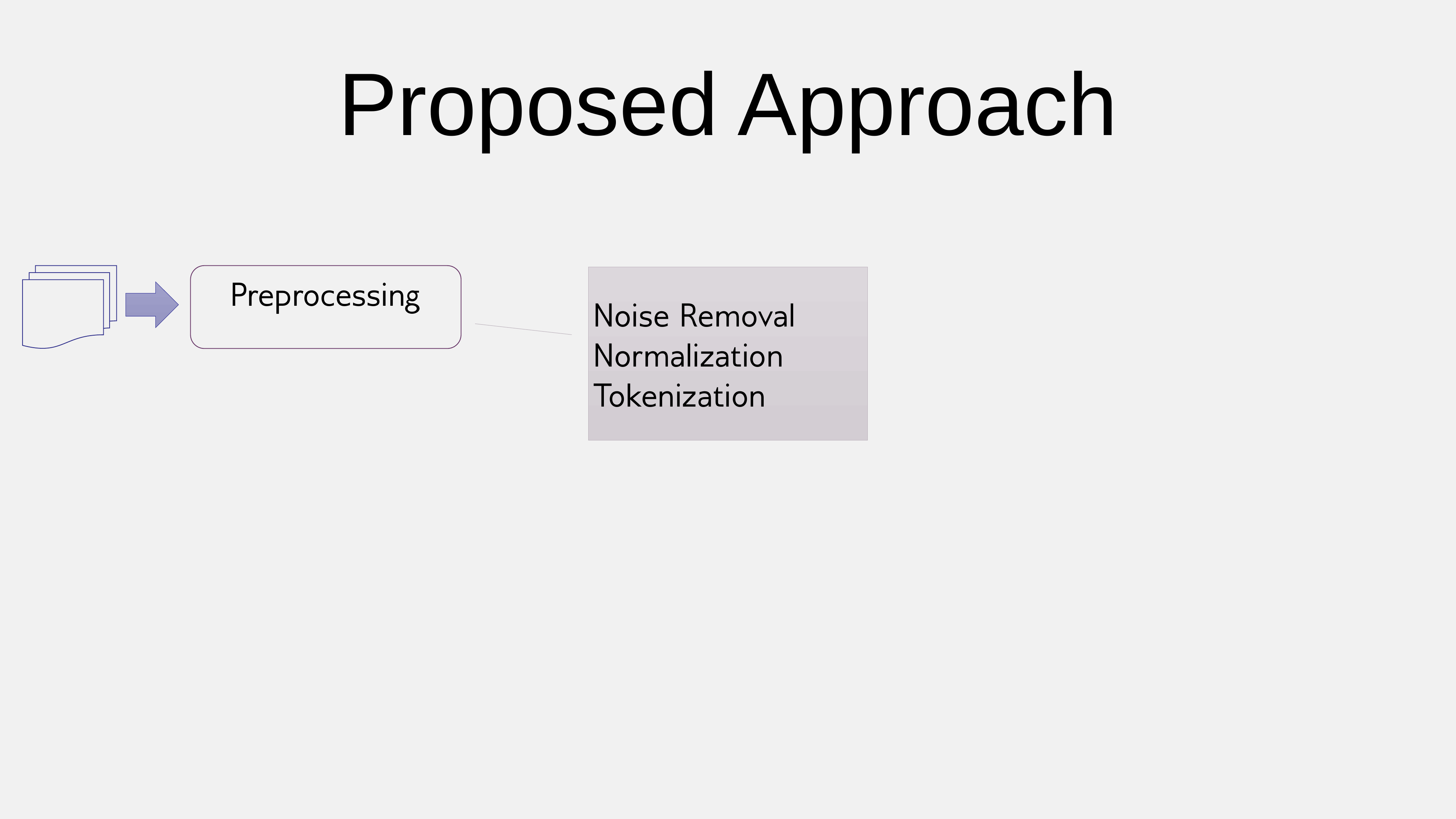

# Proposed Approach

Preprocessing
Noise Removal
Normalization
Tokenization